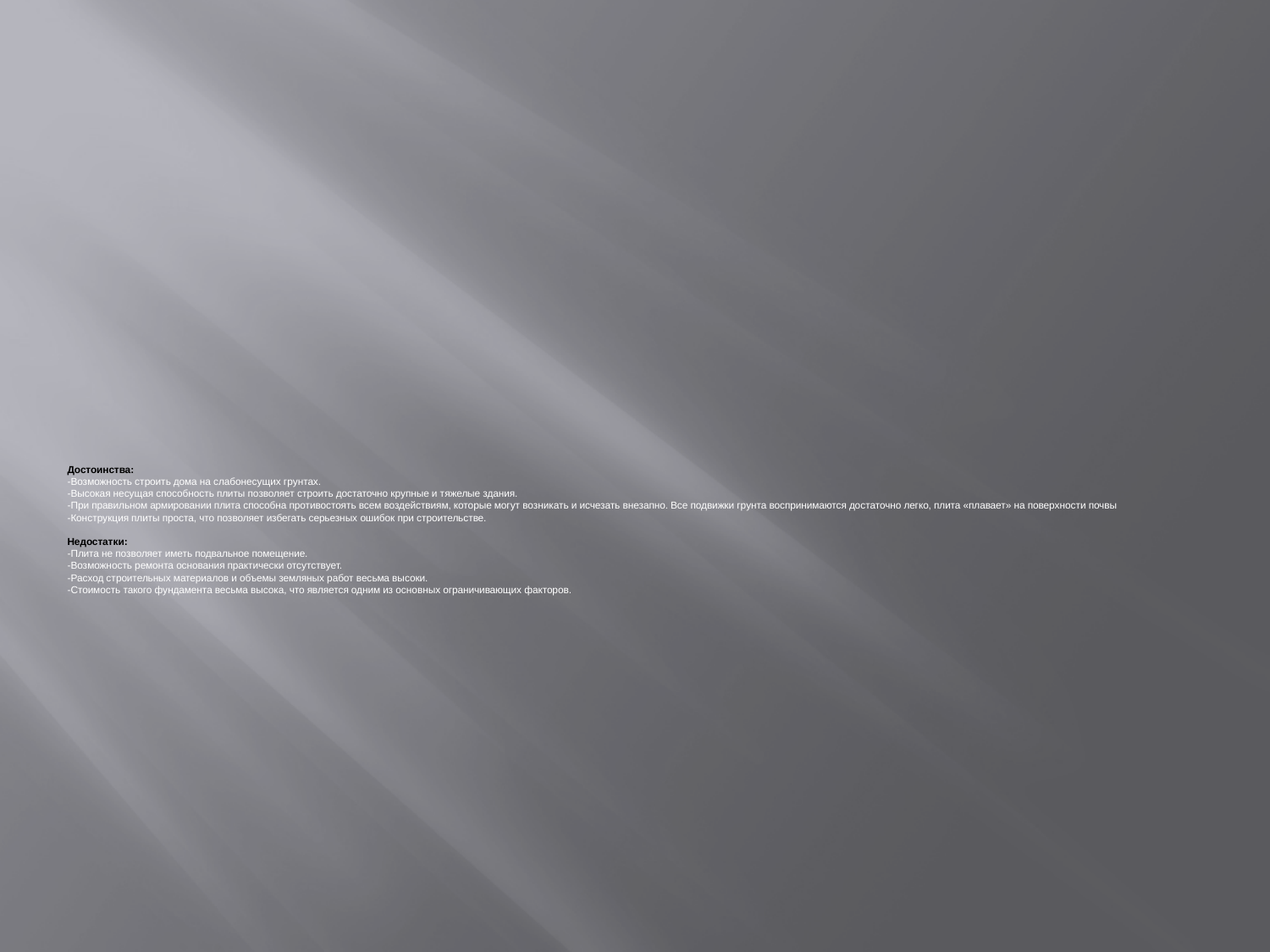

# Достоинства: -Возможность строить дома на слабонесущих грунтах. -Высокая несущая способность плиты позволяет строить достаточно крупные и тяжелые здания. -При правильном армировании плита способна противостоять всем воздействиям, которые могут возникать и исчезать внезапно. Все подвижки грунта воспринимаются достаточно легко, плита «плавает» на поверхности почвы -Конструкция плиты проста, что позволяет избегать серьезных ошибок при строительстве. Недостатки: -Плита не позволяет иметь подвальное помещение. -Возможность ремонта основания практически отсутствует. -Расход строительных материалов и объемы земляных работ весьма высоки. -Стоимость такого фундамента весьма высока, что является одним из основных ограничивающих факторов.